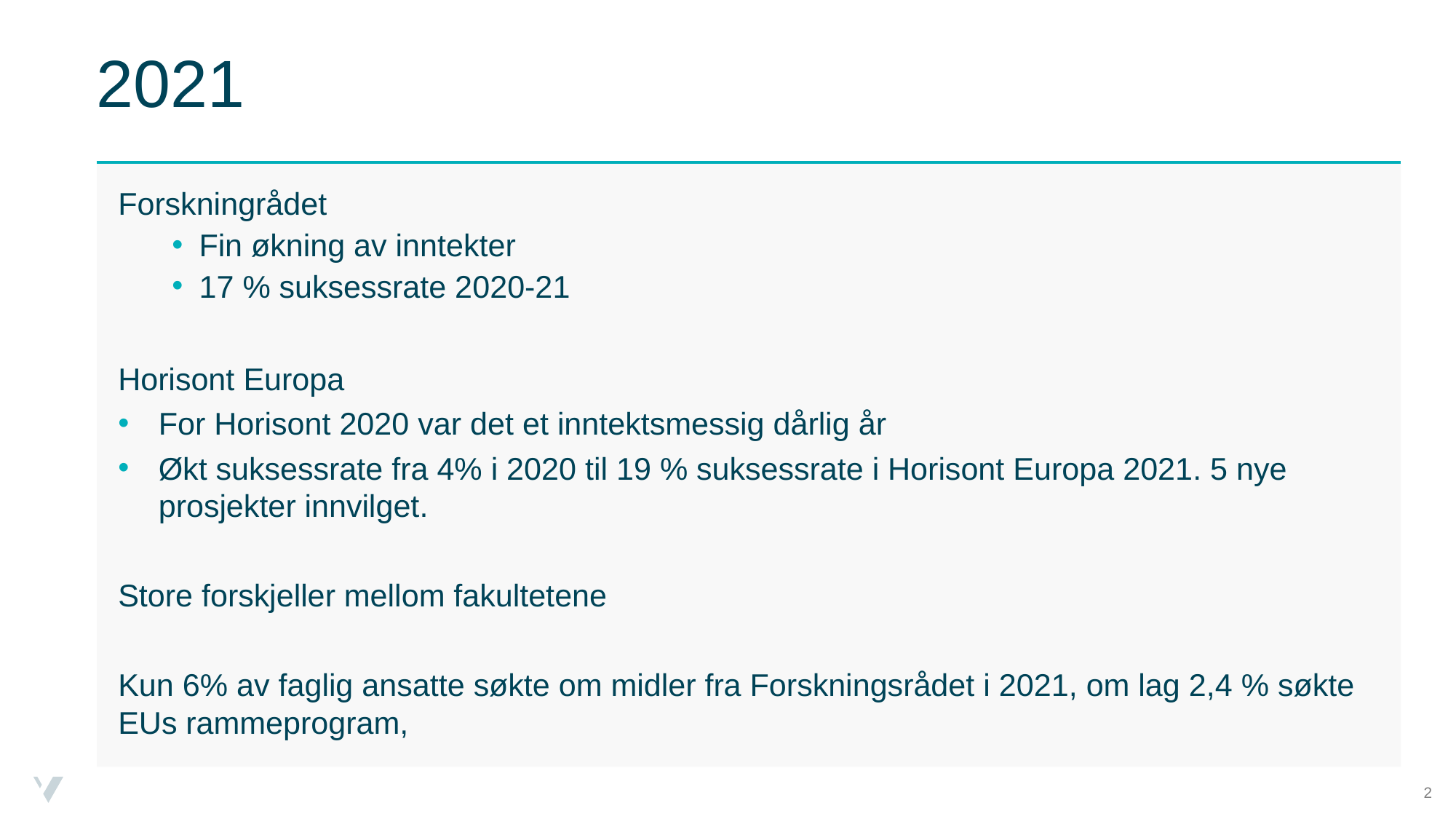

# 2021
Forskningrådet
Fin økning av inntekter
17 % suksessrate 2020-21

Horisont Europa
For Horisont 2020 var det et inntektsmessig dårlig år
Økt suksessrate fra 4% i 2020 til 19 % suksessrate i Horisont Europa 2021. 5 nye prosjekter innvilget.

Store forskjeller mellom fakultetene

Kun 6% av faglig ansatte søkte om midler fra Forskningsrådet i 2021, om lag 2,4 % søkte EUs rammeprogram,

2